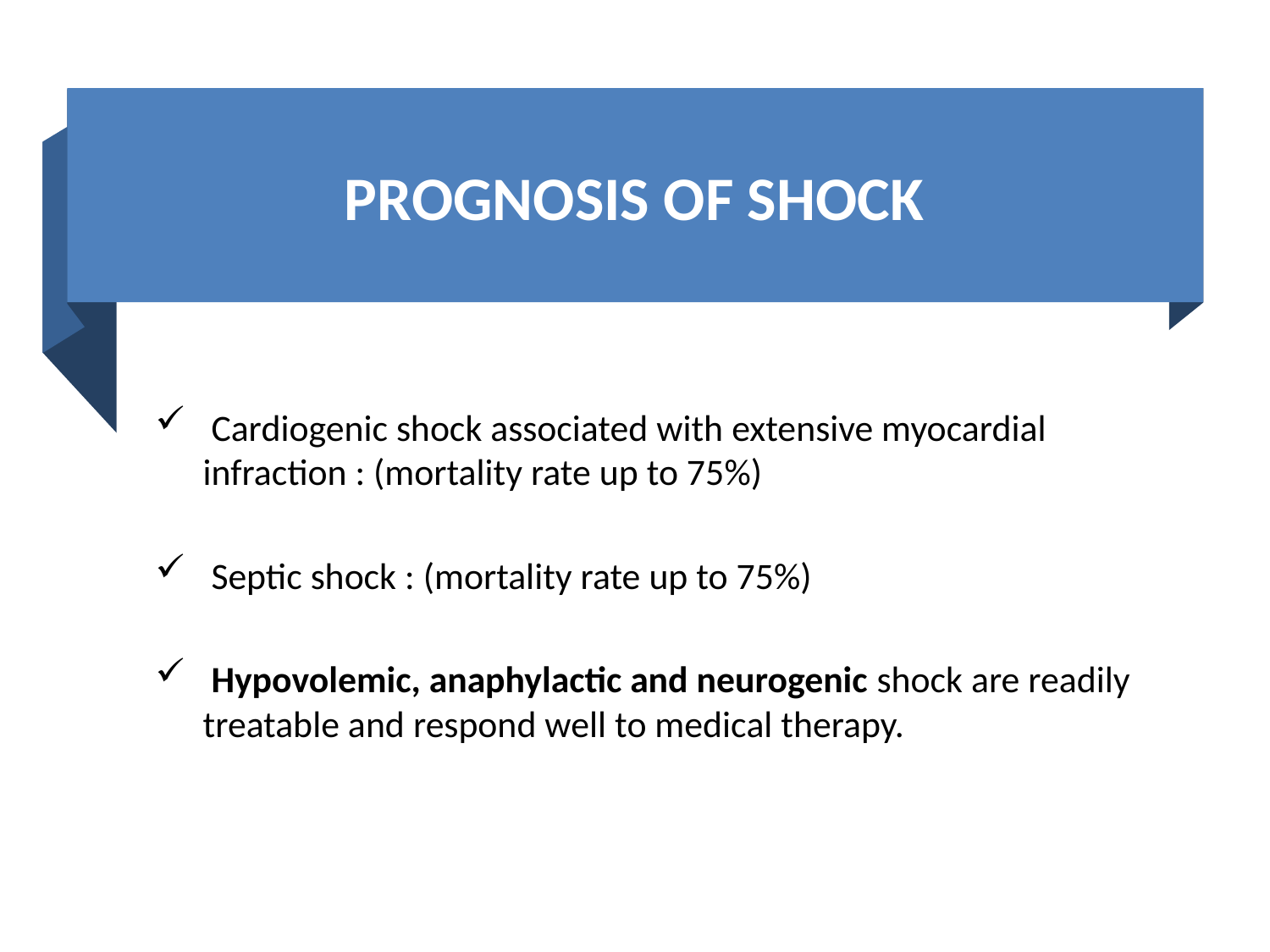

# PROGNOSIS OF SHOCK

 Cardiogenic shock associated with extensive myocardial infraction : (mortality rate up to 75%)

 Septic shock : (mortality rate up to 75%)

 Hypovolemic, anaphylactic and neurogenic shock are readily treatable and respond well to medical therapy.